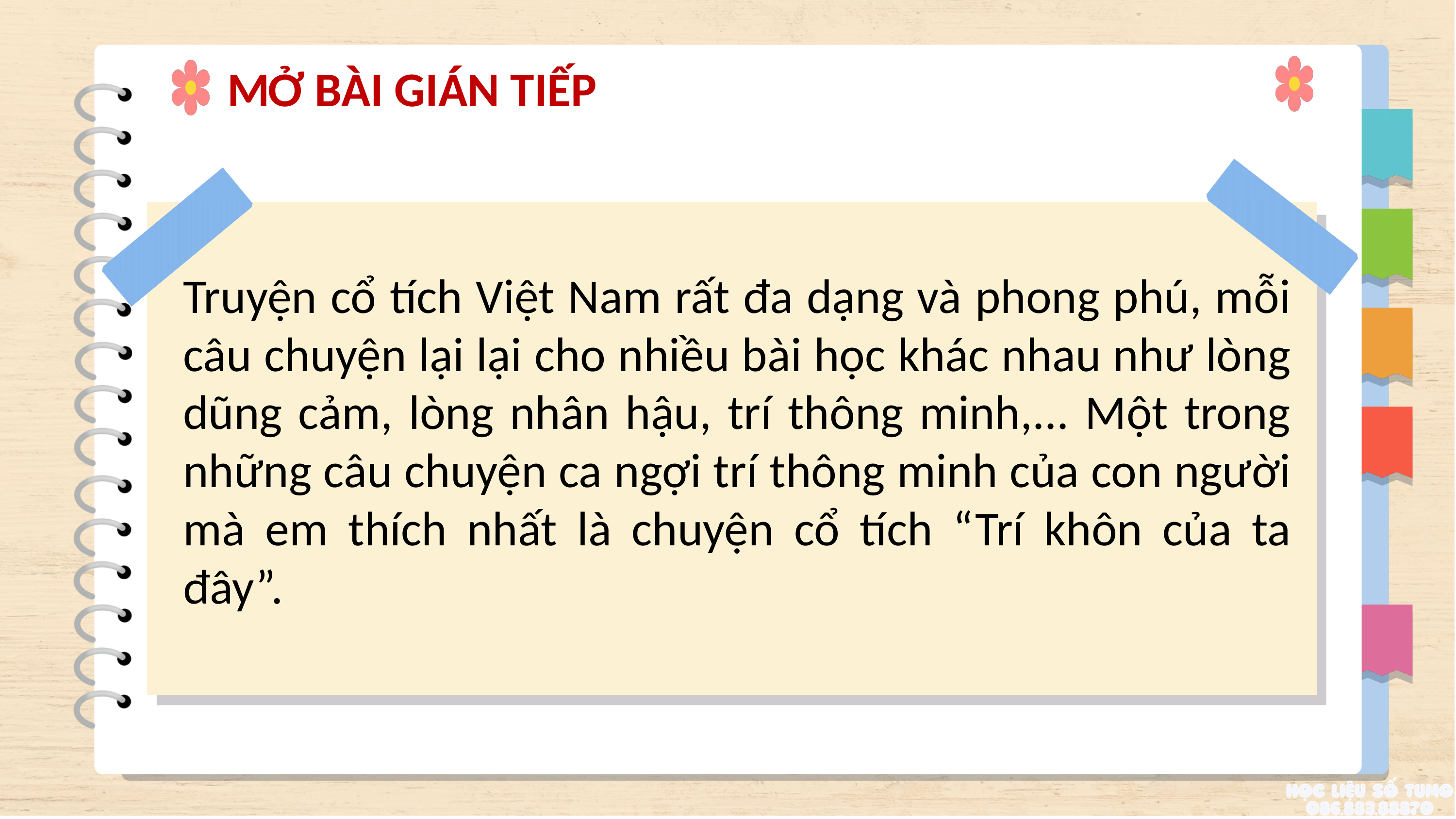

MỞ BÀI GIÁN TIẾP

Truyện cổ tích Việt Nam rất đa dạng và phong phú, mỗi câu chuyện lại lại cho nhiều bài học khác nhau như lòng dũng cảm, lòng nhân hậu, trí thông minh,... Một trong những câu chuyện ca ngợi trí thông minh của con người mà em thích nhất là chuyện cổ tích “Trí khôn của ta đây”.